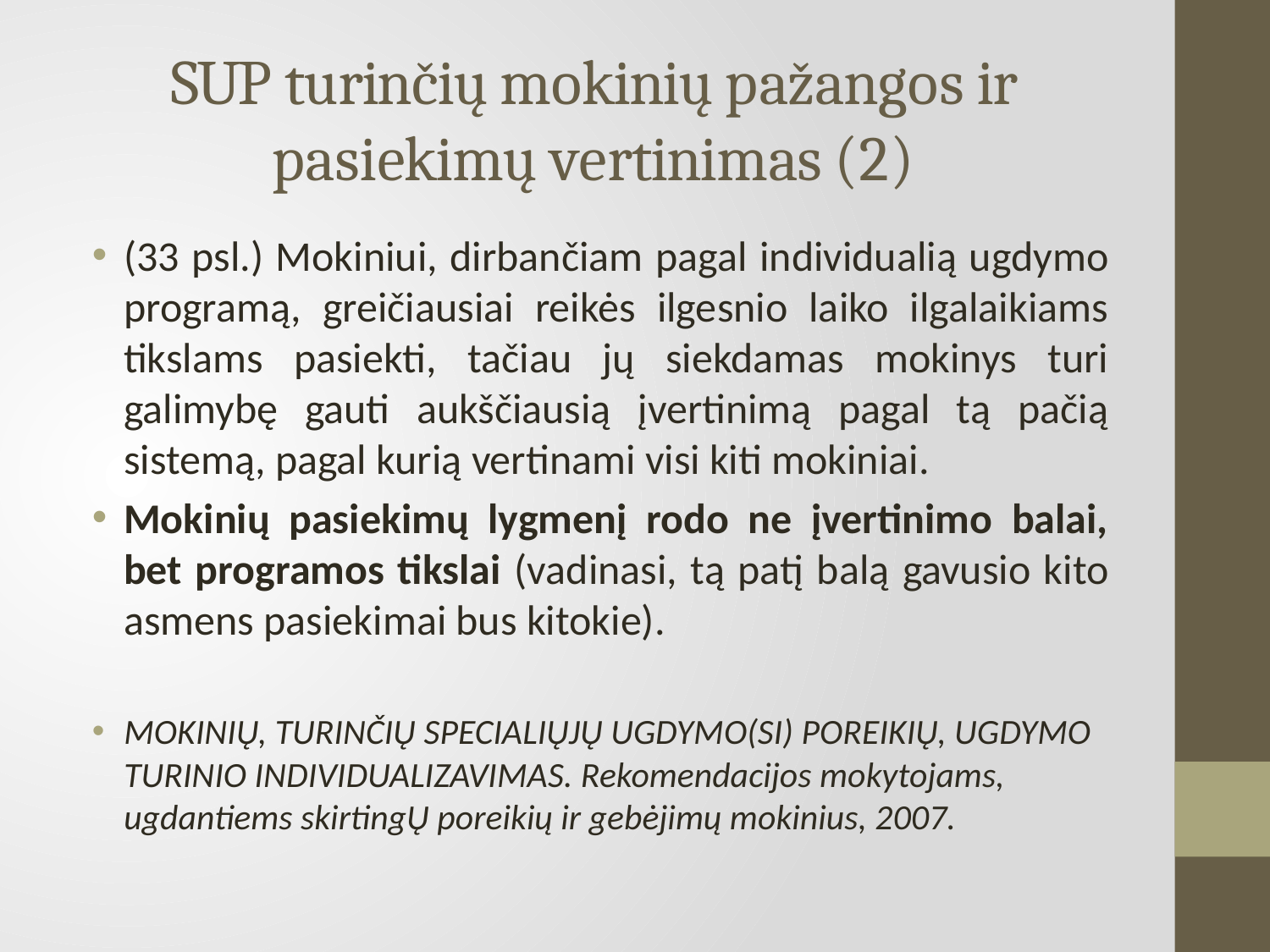

# SUP turinčių mokinių pažangos ir pasiekimų vertinimas (2)
(33 psl.) Mokiniui, dirbančiam pagal individualią ugdymo programą, greičiausiai reikės ilgesnio laiko ilgalaikiams tikslams pasiekti, tačiau jų siekdamas mokinys turi galimybę gauti aukščiausią įvertinimą pagal tą pačią sistemą, pagal kurią vertinami visi kiti mokiniai.
Mokinių pasiekimų lygmenį rodo ne įvertinimo balai, bet programos tikslai (vadinasi, tą patį balą gavusio kito asmens pasiekimai bus kitokie).

MOKINIŲ, TURINČIŲ SPECIALIŲJŲ UGDYMO(SI) POREIKIŲ, UGDYMO TURINIO INDIVIDUALIZAVIMAS. Rekomendacijos mokytojams, ugdantiems skirtingŲ poreikių ir gebėjimų mokinius, 2007.